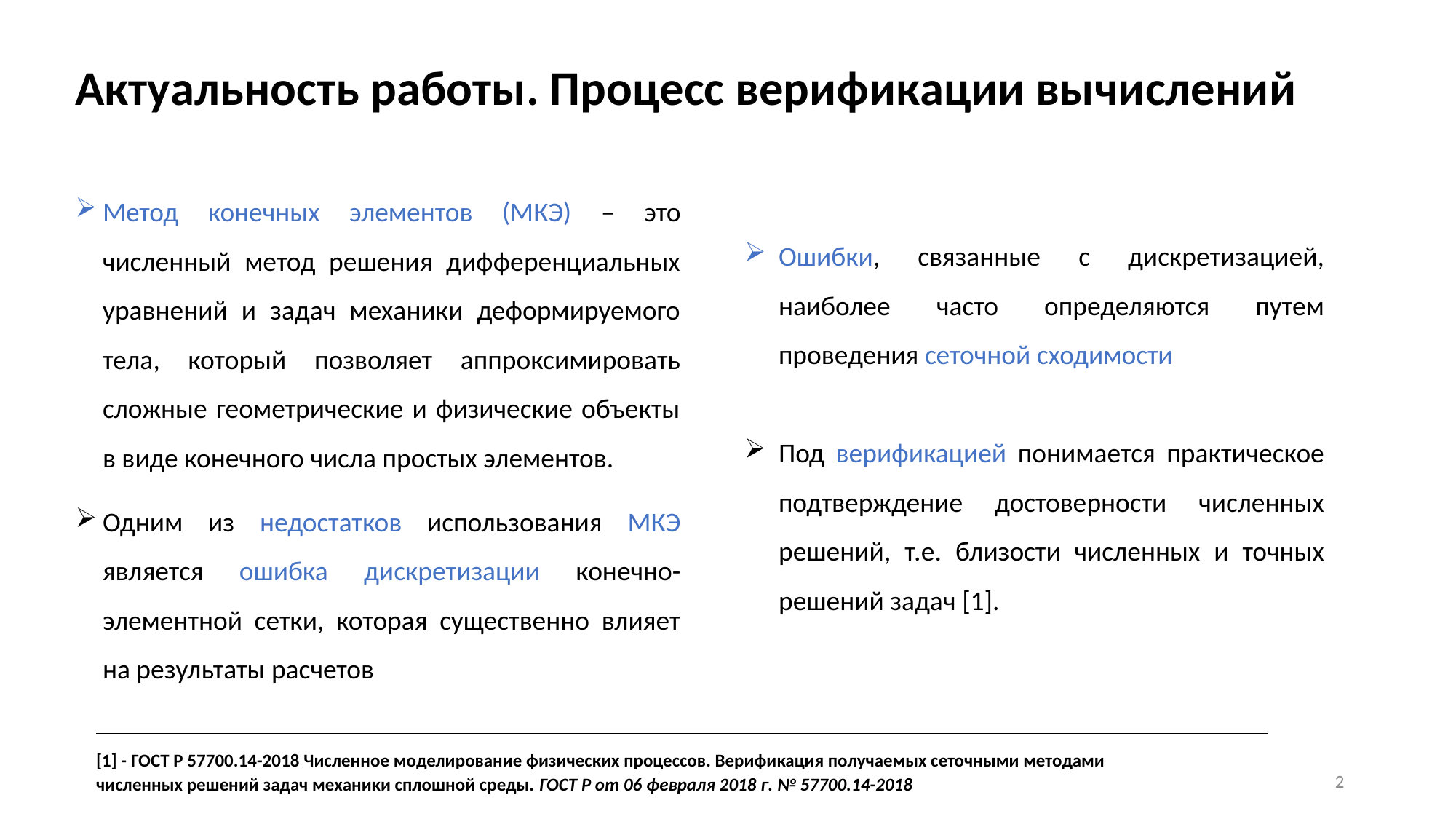

# Актуальность работы. Процесс верификации вычислений
Метод конечных элементов (МКЭ) – это численный метод решения дифференциальных уравнений и задач механики деформируемого тела, который позволяет аппроксимировать сложные геометрические и физические объекты в виде конечного числа простых элементов.
Одним из недостатков использования МКЭ является ошибка дискретизации конечно-элементной сетки, которая существенно влияет на результаты расчетов

Ошибки, связанные с дискретизацией, наиболее часто определяются путем проведения сеточной сходимости

Под верификацией понимается практическое подтверждение достоверности численных решений, т.е. близости численных и точных решений задач [1].
[1] - ГОСТ Р 57700.14-2018 Численное моделирование физических процессов. Верификация получаемых сеточными методами
численных решений задач механики сплошной среды. ГОСТ Р от 06 февраля 2018 г. № 57700.14-2018
2